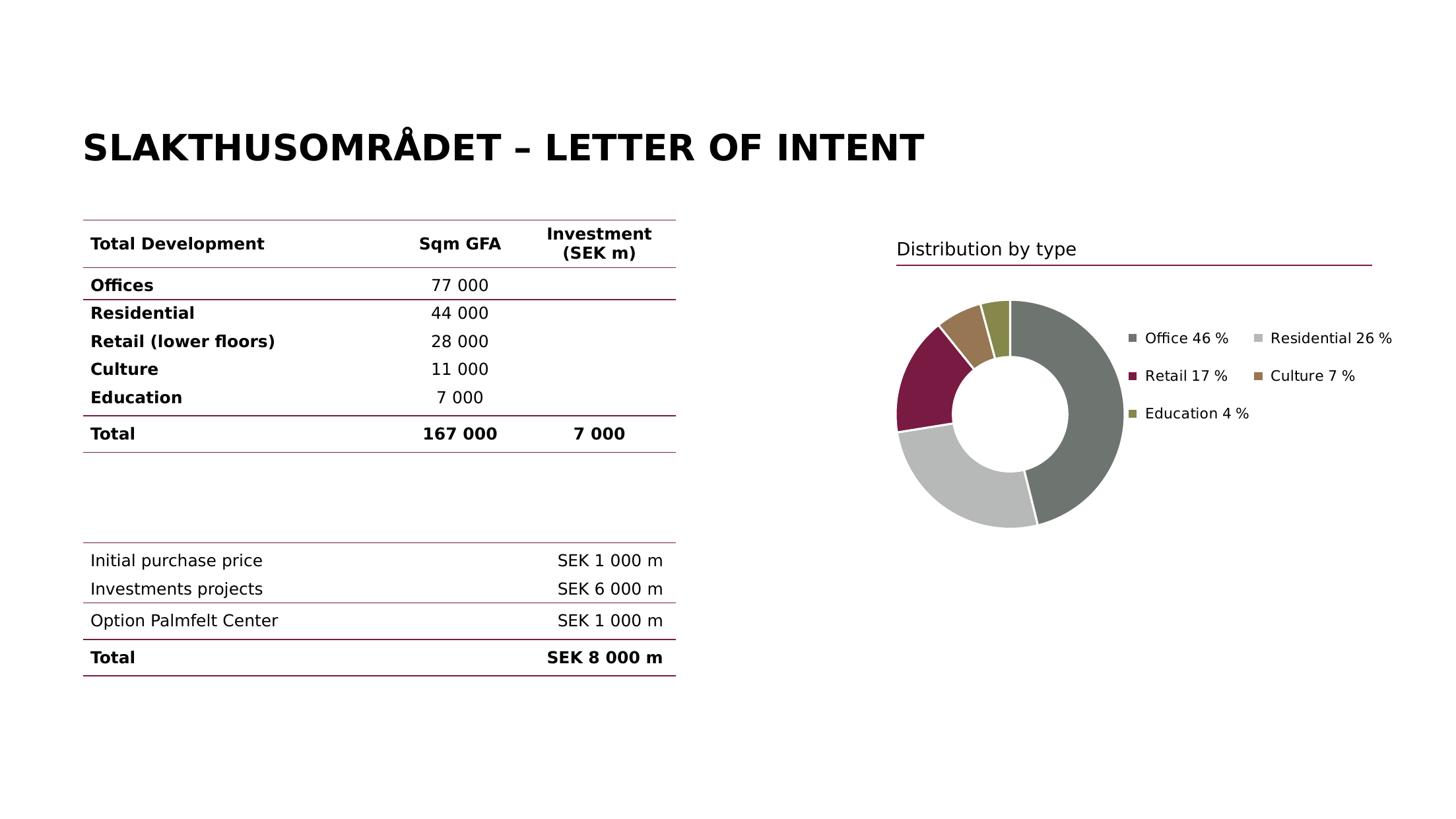

### Chart

| Category |  |
|---|---|
|  Office 46 % | 77000.0 |
|  Residential 26 % | 44000.0 |
|  Retail 17 % | 28000.0 |
|  Culture 7 % | 11000.0 |
|  Education 4 % | 7000.0 |
# Slakthusområdet – letter of intent
| Total Development | Sqm GFA | Investment (SEK m) |
| --- | --- | --- |
| Offices | 77 000 |  |
| Residential | 44 000 |  |
| Retail (lower floors) | 28 000 |  |
| Culture | 11 000 |  |
| Education | 7 000 |  |
| Total | 167 000 | 7 000 |
Distribution by type
| Initial purchase price | SEK 1 000 m |
| --- | --- |
| Investments projects | SEK 6 000 m |
| Option Palmfelt Center | SEK 1 000 m |
| Total | SEK 8 000 m |